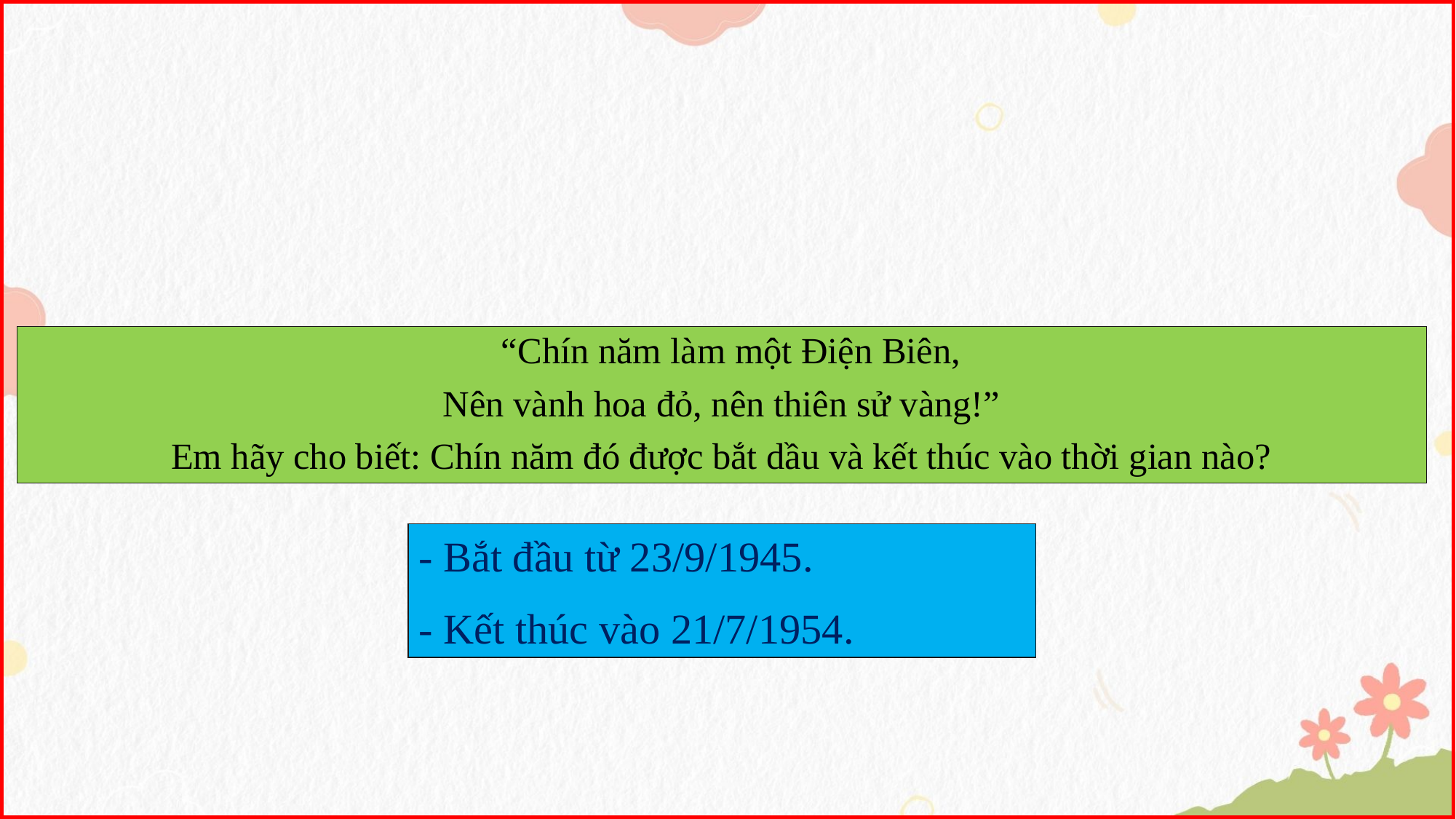

“Chín năm làm một Điện Biên,
Nên vành hoa đỏ, nên thiên sử vàng!”
Em hãy cho biết: Chín năm đó được bắt dầu và kết thúc vào thời gian nào?
- Bắt đầu từ 23/9/1945.
- Kết thúc vào 21/7/1954.